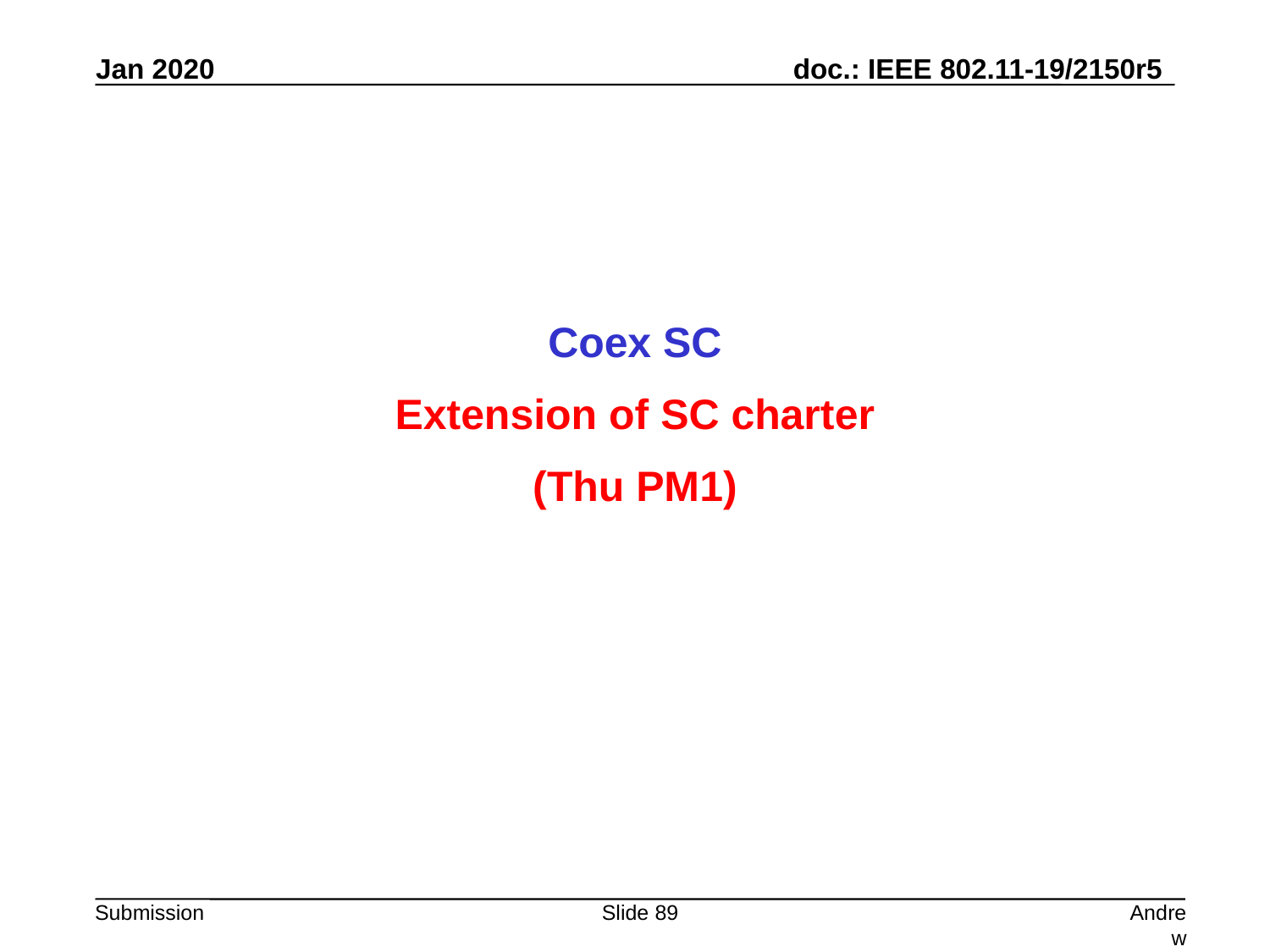

Coex SC
Extension of SC charter
(Thu PM1)
Slide 89
Andrew Myles, Cisco